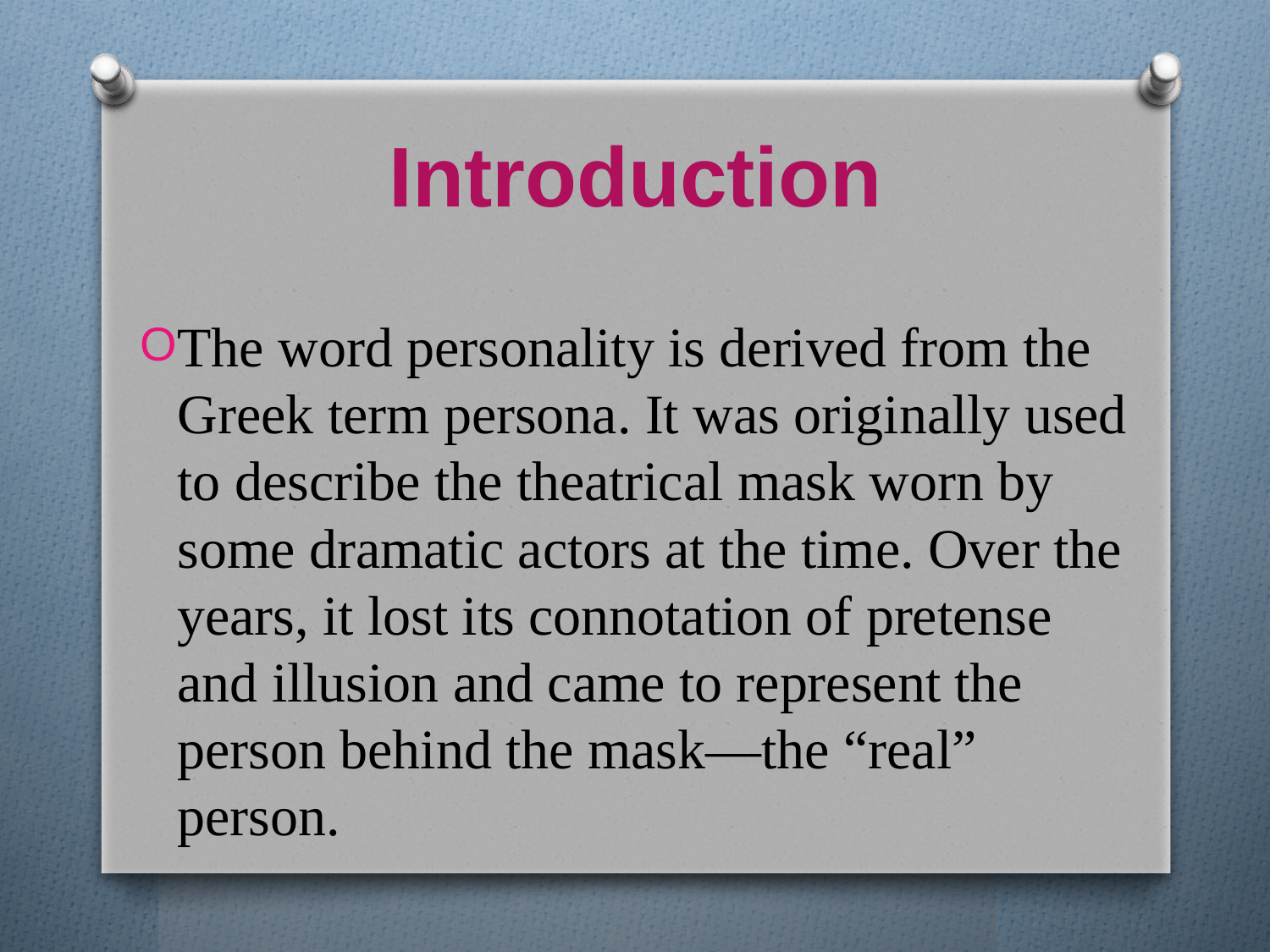

# Introduction

The word personality is derived from the Greek term persona. It was originally used to describe the theatrical mask worn by some dramatic actors at the time. Over the years, it lost its connotation of pretense and illusion and came to represent the person behind the mask—the “real” person.